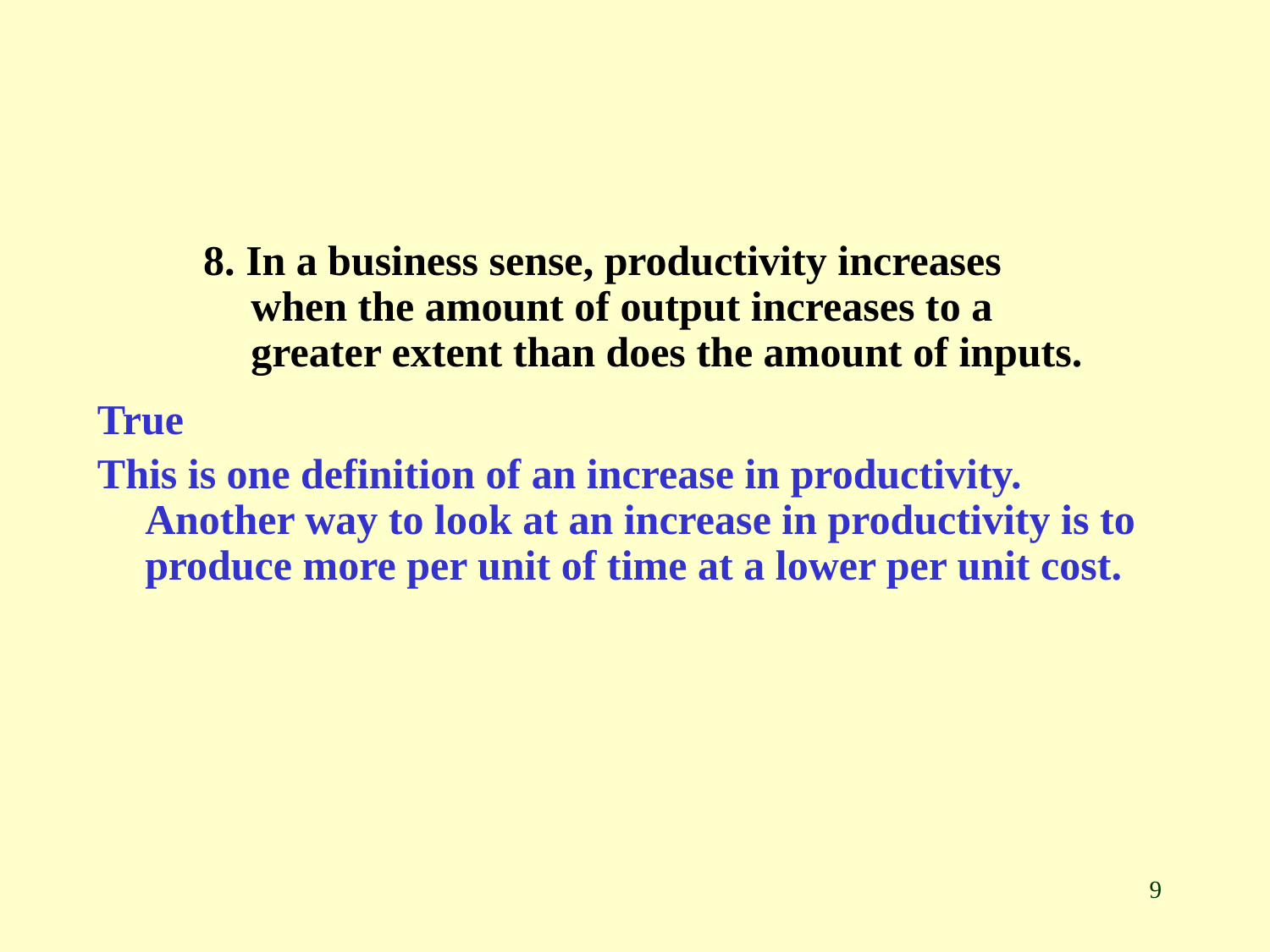

8. In a business sense, productivity increases when the amount of output increases to a greater extent than does the amount of inputs.
True
This is one definition of an increase in productivity. Another way to look at an increase in productivity is to produce more per unit of time at a lower per unit cost.
9